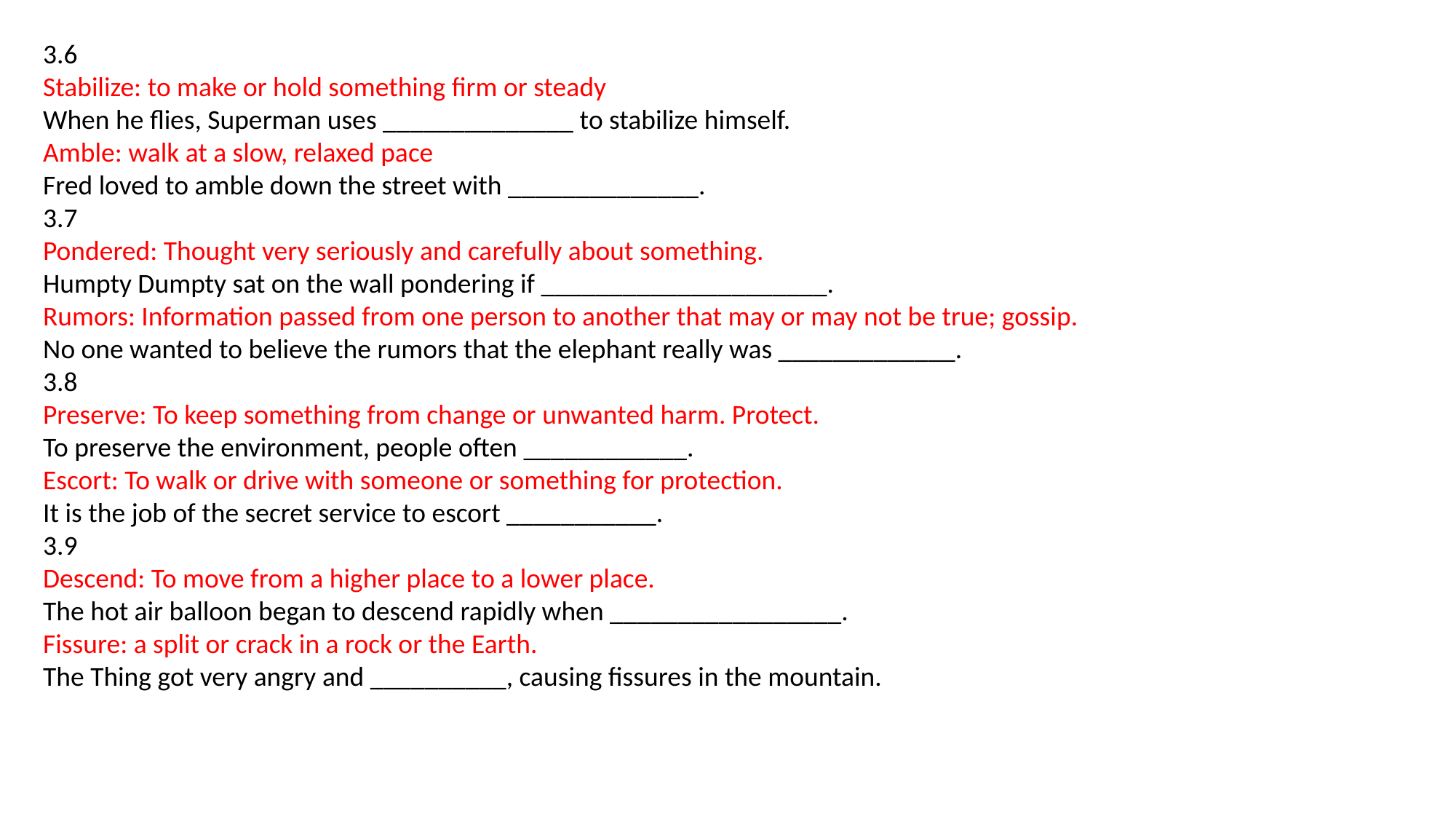

3.6
Stabilize: to make or hold something firm or steady
When he flies, Superman uses ______________ to stabilize himself.
Amble: walk at a slow, relaxed pace
Fred loved to amble down the street with ______________.
3.7
Pondered: Thought very seriously and carefully about something.
Humpty Dumpty sat on the wall pondering if _____________________.
Rumors: Information passed from one person to another that may or may not be true; gossip.
No one wanted to believe the rumors that the elephant really was _____________.
3.8
Preserve: To keep something from change or unwanted harm. Protect.
To preserve the environment, people often ____________.
Escort: To walk or drive with someone or something for protection.
It is the job of the secret service to escort ___________.
3.9
Descend: To move from a higher place to a lower place.
The hot air balloon began to descend rapidly when _________________.
Fissure: a split or crack in a rock or the Earth.
The Thing got very angry and __________, causing fissures in the mountain.